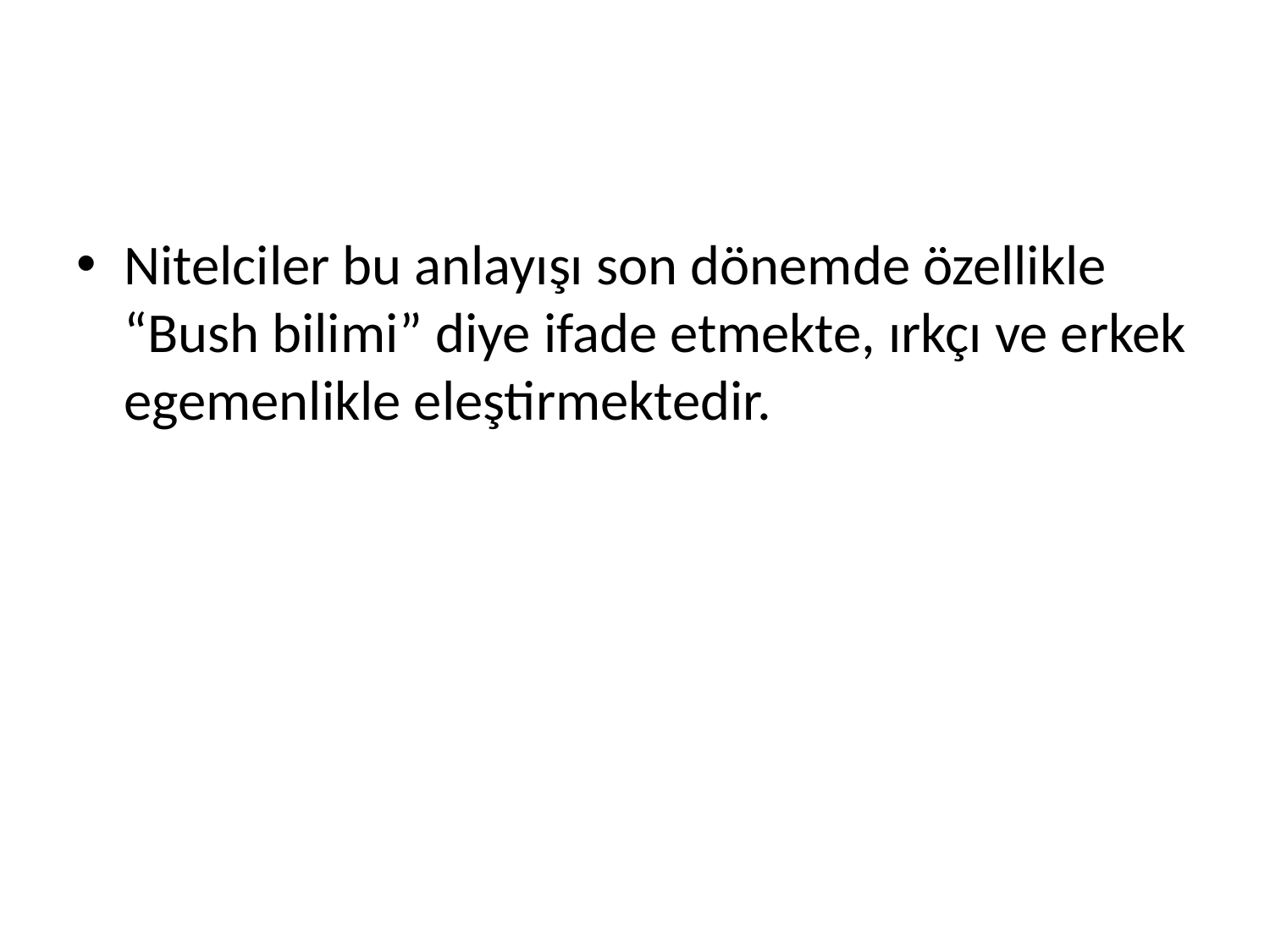

#
Nitelciler bu anlayışı son dönemde özellikle “Bush bilimi” diye ifade etmekte, ırkçı ve erkek egemenlikle eleştirmektedir.